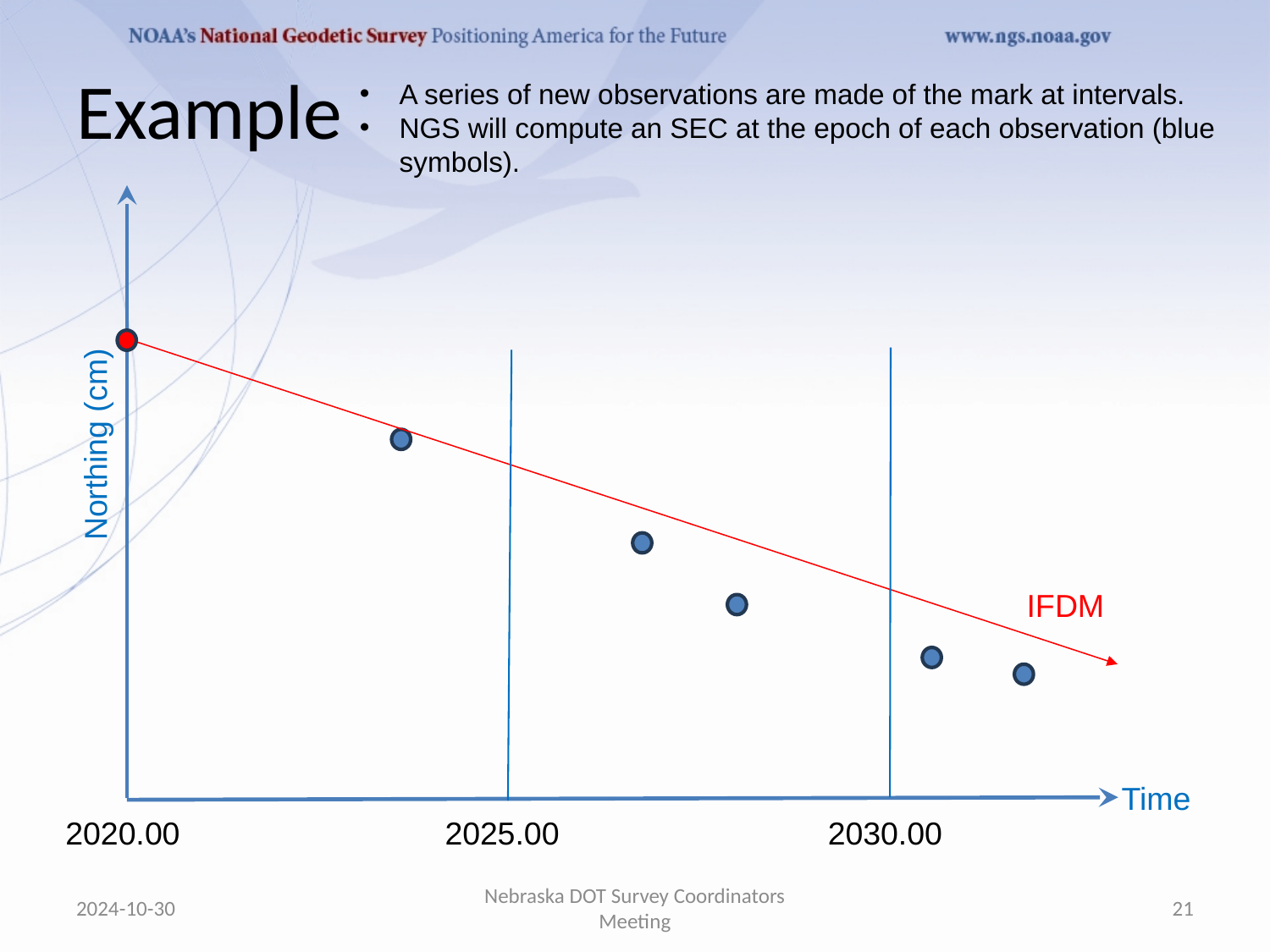

# Example
A series of new observations are made of the mark at intervals.
NGS will compute an SEC at the epoch of each observation (blue symbols).

Northing (cm)

IFDM

Time
2020.00
2025.00
2030.00
2024-10-30
Nebraska DOT Survey Coordinators Meeting
21